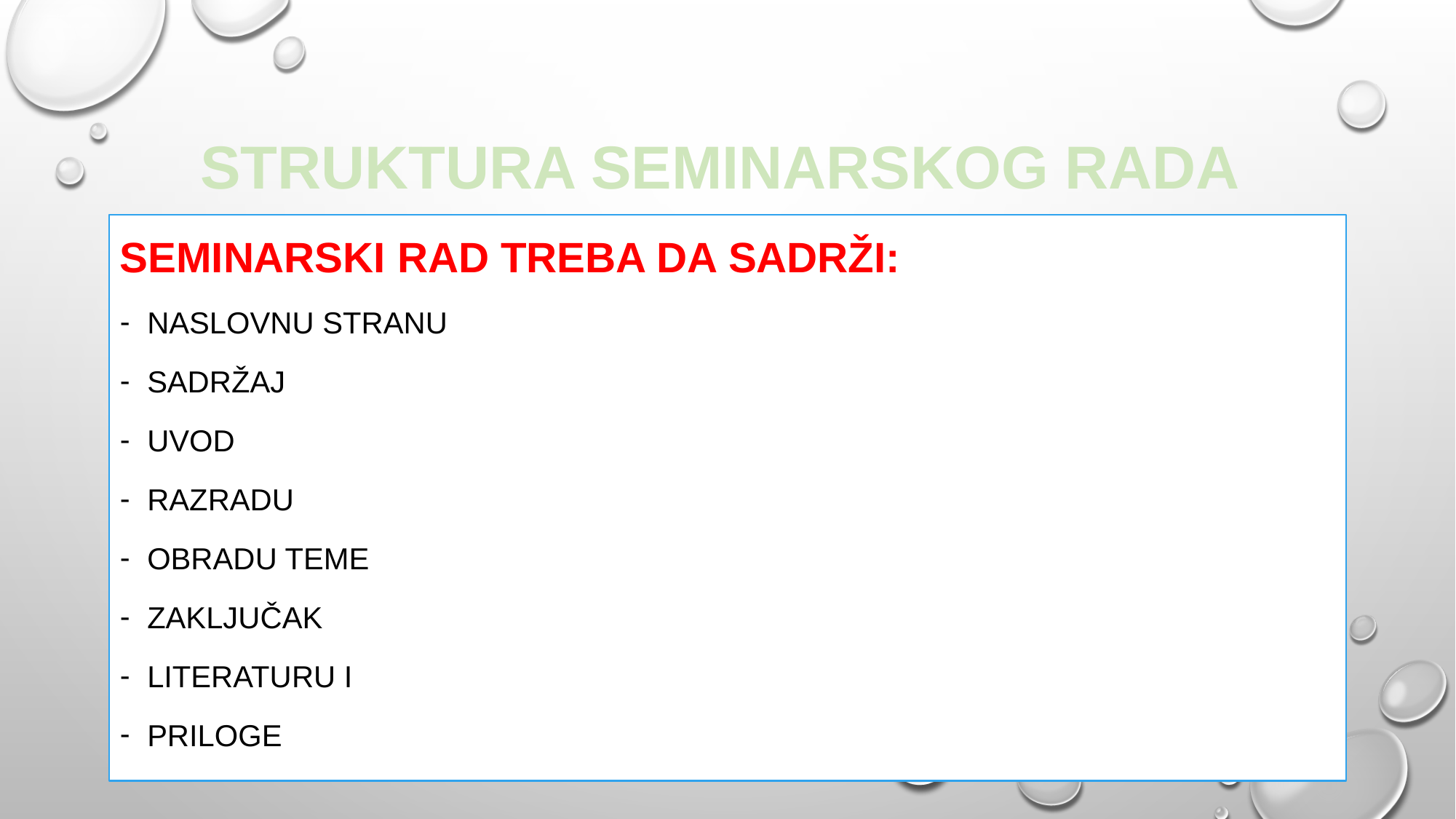

# STRUKTURA SEMINARSKOG RADA
Seminarski rad treba da sadrži:
Naslovnu stranu
Sadržaj
Uvod
Razradu
Obradu teme
Zaključak
Literaturu i
Priloge